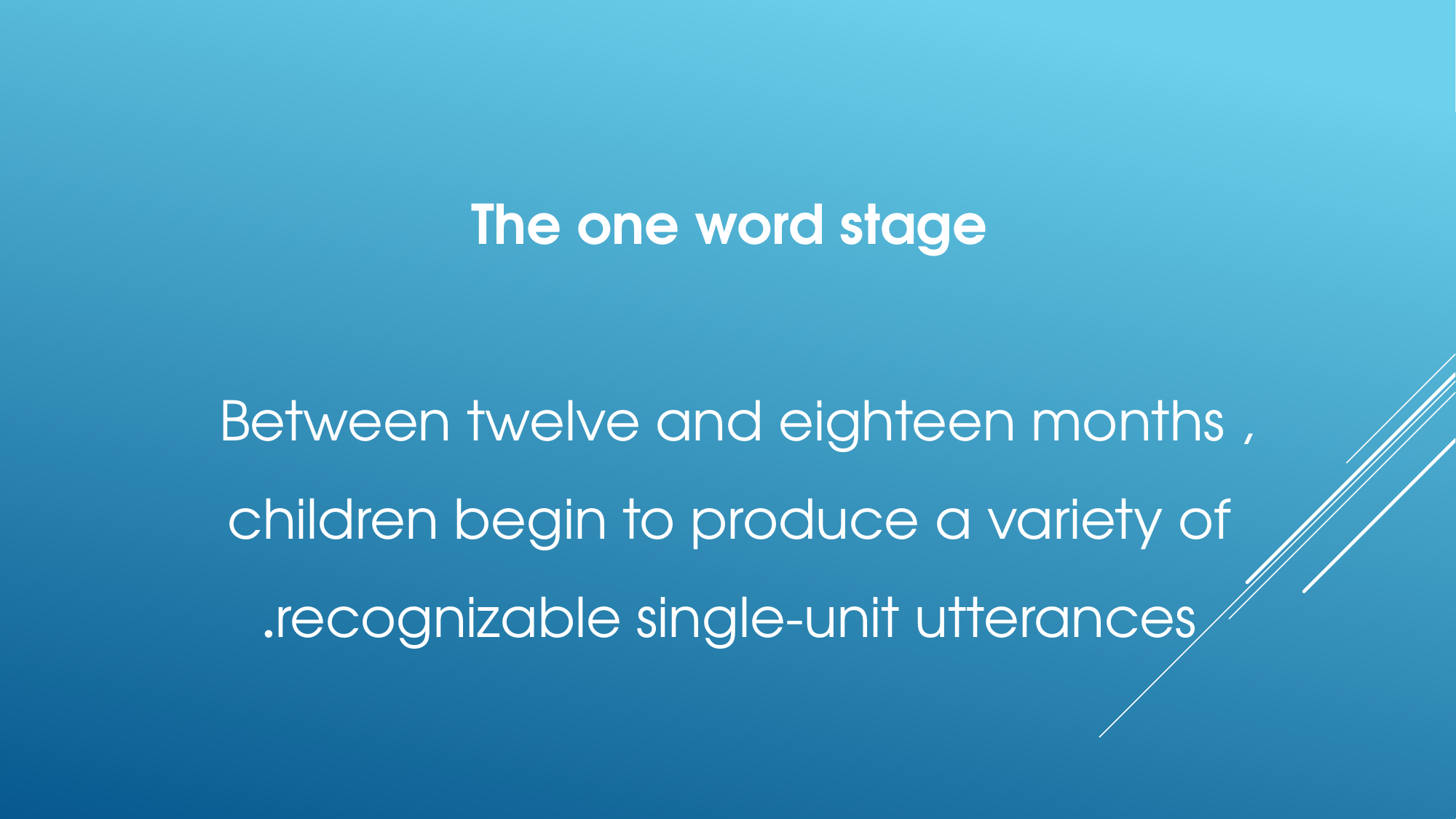

# The one word stage Between twelve and eighteen months , children begin to produce a variety of recognizable single-unit utterances.